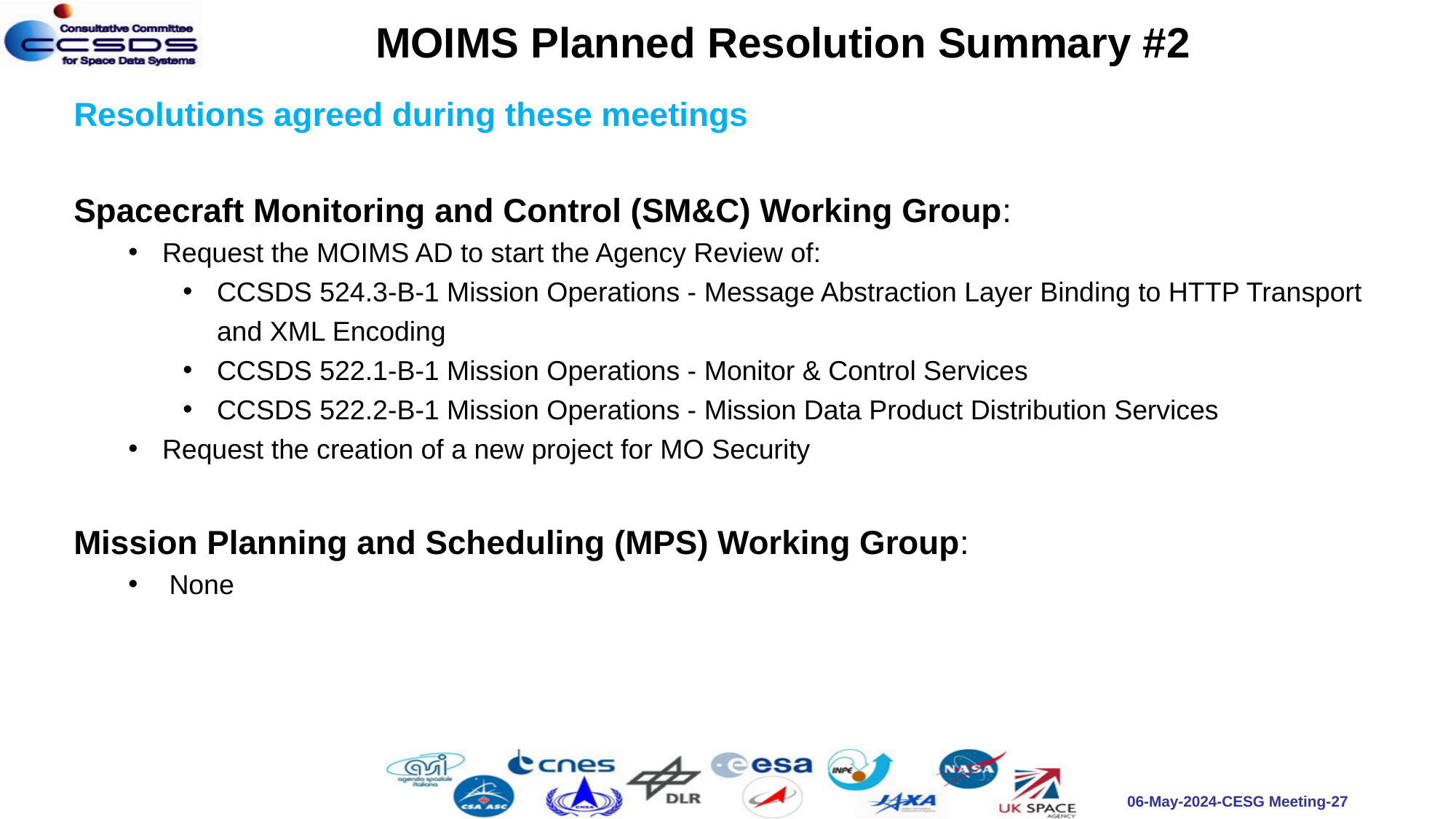

MOIMS Planned Resolution Summary #2
Resolutions agreed during these meetings

Spacecraft Monitoring and Control (SM&C) Working Group:
Request the MOIMS AD to start the Agency Review of:
CCSDS 524.3-B-1 Mission Operations - Message Abstraction Layer Binding to HTTP Transport and XML Encoding
CCSDS 522.1-B-1 Mission Operations - Monitor & Control Services
CCSDS 522.2-B-1 Mission Operations - Mission Data Product Distribution Services
Request the creation of a new project for MO Security

Mission Planning and Scheduling (MPS) Working Group:
None